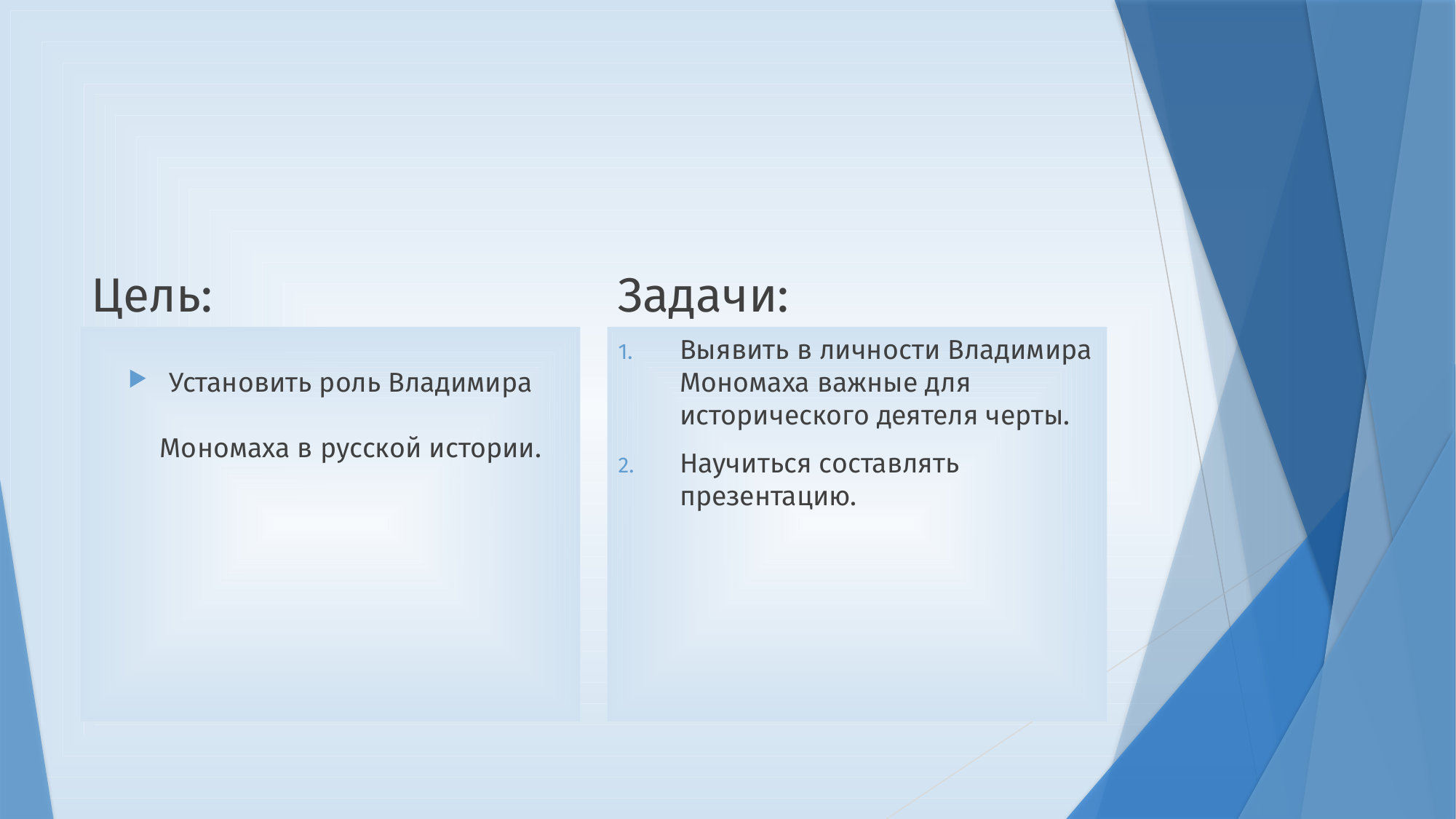

Цель:
Задачи:
Установить роль Владимира Мономаха в русской истории.
Выявить в личности Владимира Мономаха важные для исторического деятеля черты.
Научиться составлять презентацию.